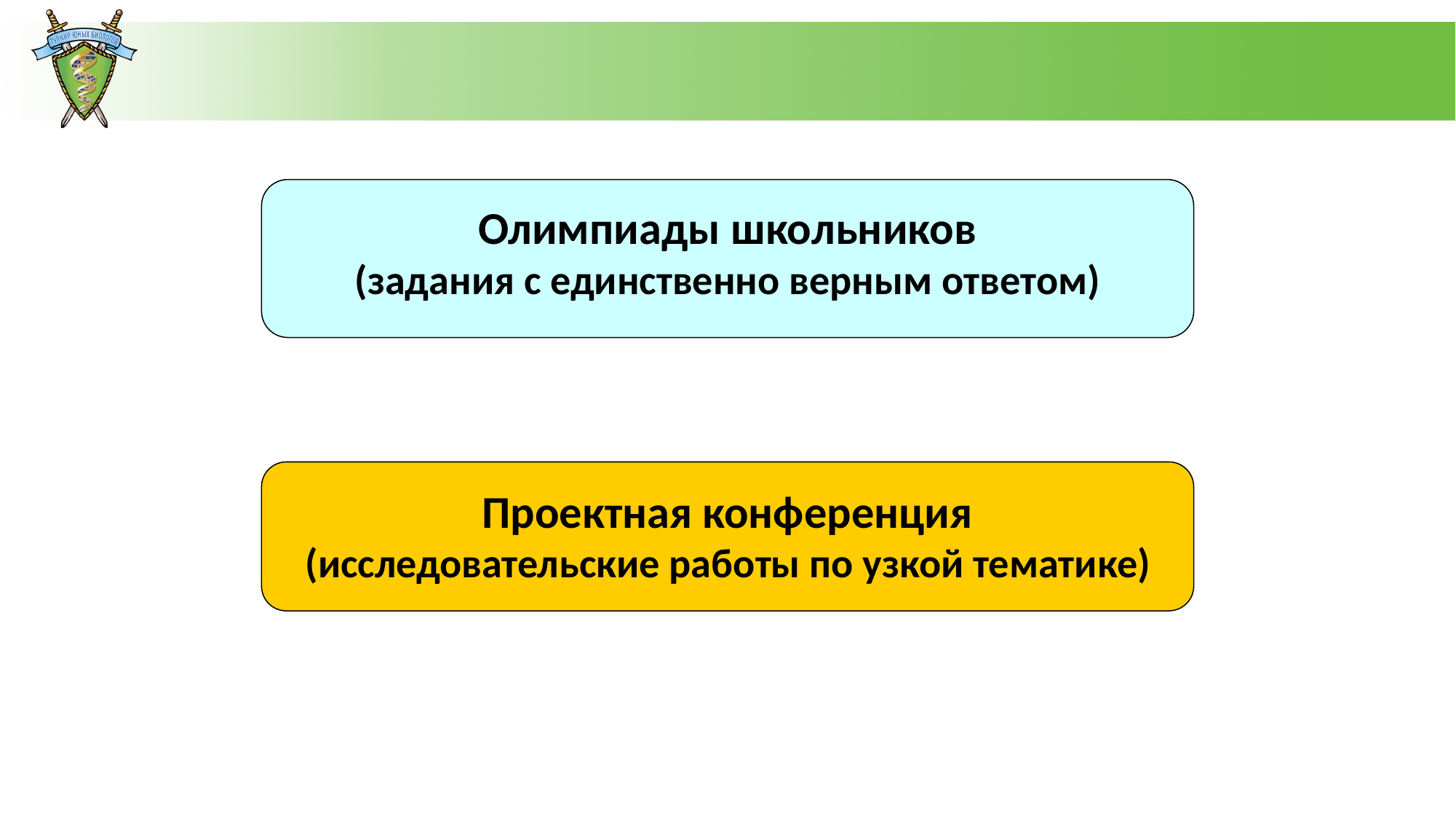

Олимпиады школьников
(задания с единственно верным ответом)

Проектная конференция
(исследовательские работы по узкой тематике)